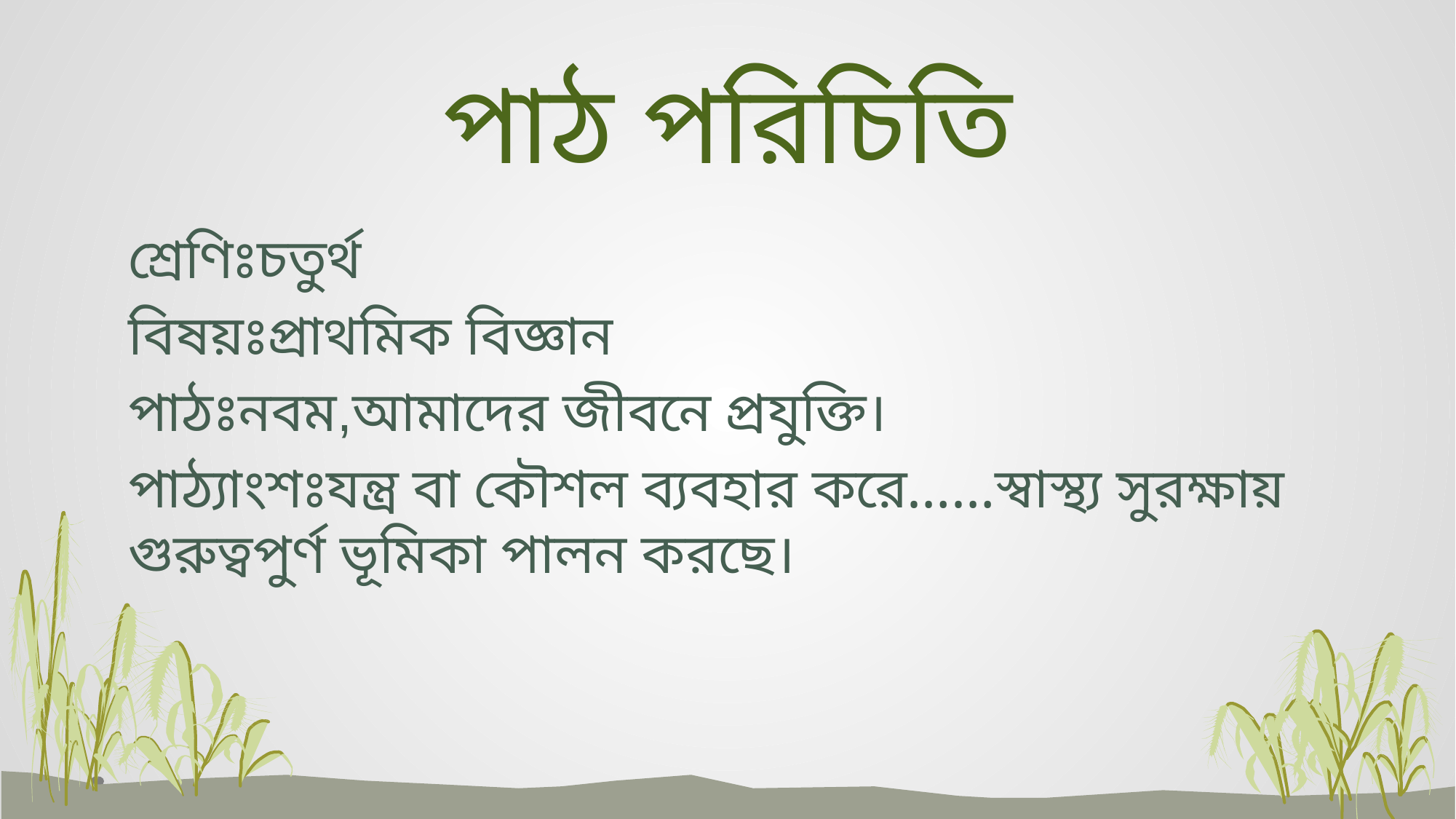

# পাঠ পরিচিতি
শ্রেণিঃচতুর্থ
বিষয়ঃপ্রাথমিক বিজ্ঞান
পাঠঃনবম,আমাদের জীবনে প্রযুক্তি।
পাঠ্যাংশঃযন্ত্র বা কৌশল ব্যবহার করে……স্বাস্থ্য সুরক্ষায় গুরুত্বপুর্ণ ভূমিকা পালন করছে।